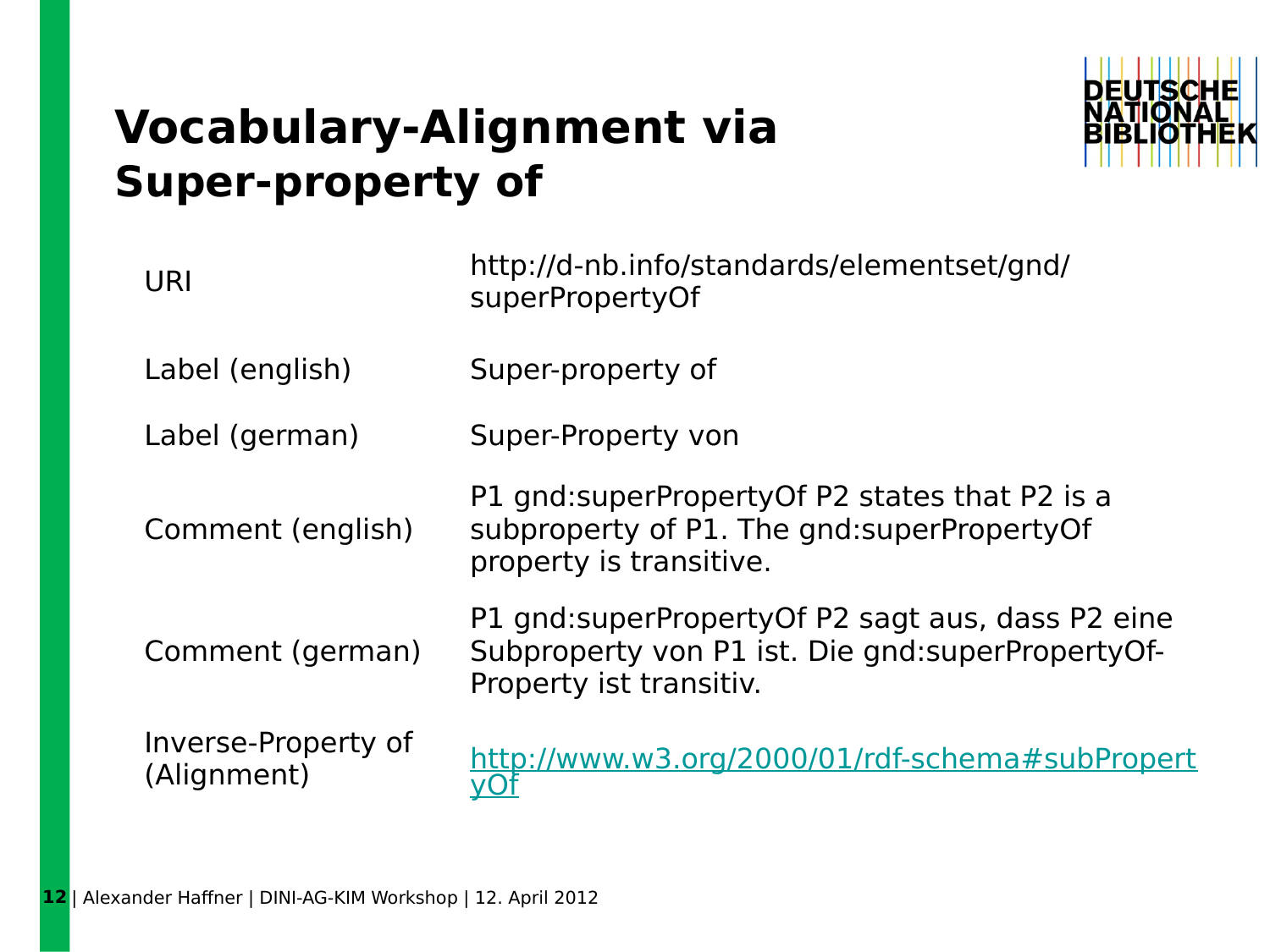

12
Vocabulary-Alignment via
Super-property of

| URI | http://d-nb.info/standards/elementset/gnd/superPropertyOf |
| --- | --- |
| Label (english) | Super-property of |
| Label (german) | Super-Property von |
| Comment (english) | P1 gnd:superPropertyOf P2 states that P2 is a subproperty of P1. The gnd:superPropertyOf property is transitive. |
| Comment (german) | P1 gnd:superPropertyOf P2 sagt aus, dass P2 eine Subproperty von P1 ist. Die gnd:superPropertyOf-Property ist transitiv. |
| Inverse-Property of (Alignment) | http://www.w3.org/2000/01/rdf-schema#subPropertyOf |
| Alexander Haffner | DINI-AG-KIM Workshop | 12. April 2012